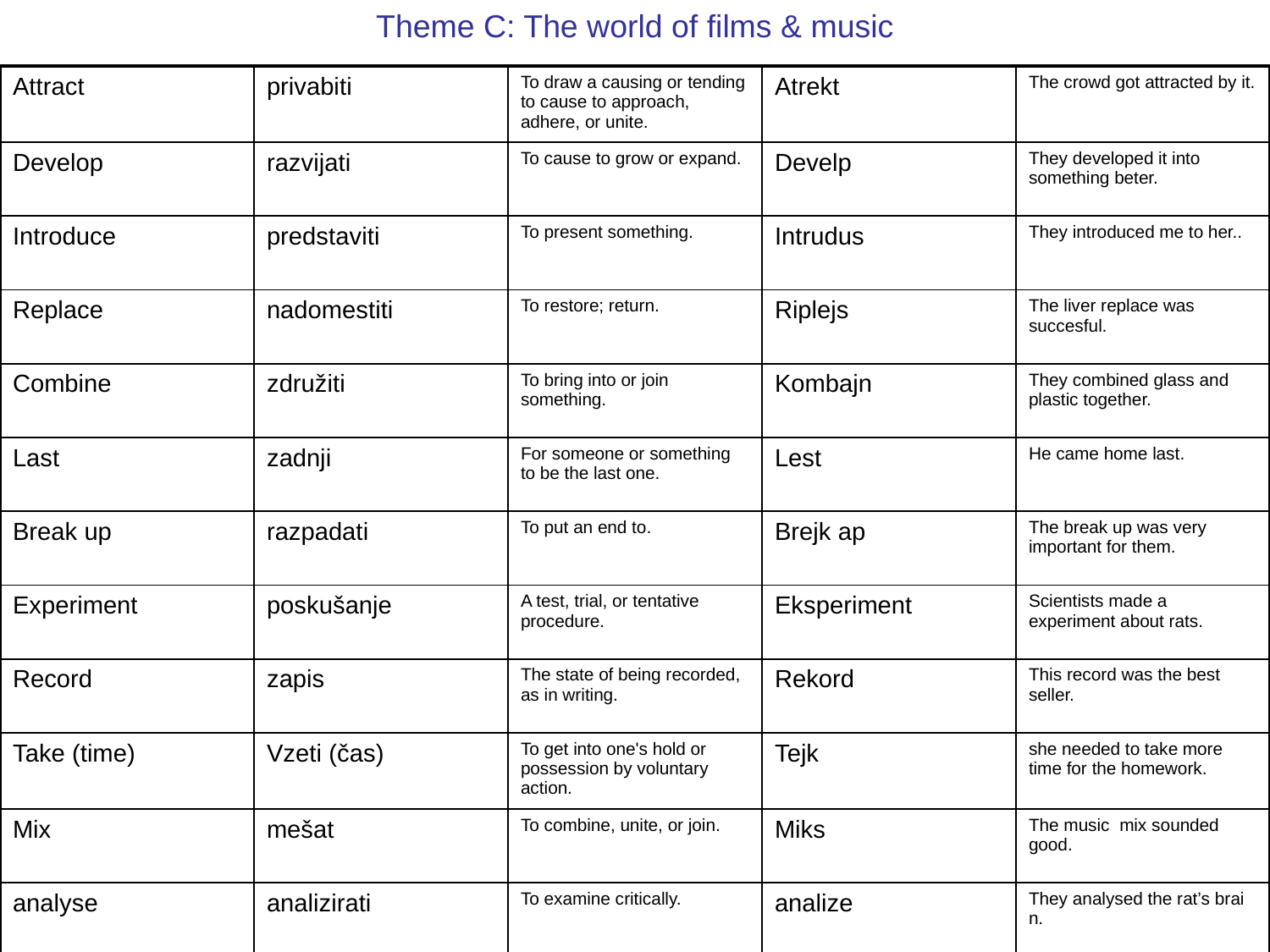

Theme C: The world of films & music
| Attract | privabiti | To draw a causing or tending to cause to approach, adhere, or unite. | Atrekt | The crowd got attracted by it. |
| --- | --- | --- | --- | --- |
| Develop | razvijati | To cause to grow or expand. | Develp | They developed it into something beter. |
| Introduce | predstaviti | To present something. | Intrudus | They introduced me to her.. |
| Replace | nadomestiti | To restore; return. | Riplejs | The liver replace was succesful. |
| Combine | združiti | To bring into or join something. | Kombajn | They combined glass and plastic together. |
| Last | zadnji | For someone or something to be the last one. | Lest | He came home last. |
| Break up | razpadati | To put an end to. | Brejk ap | The break up was very important for them. |
| Experiment | poskušanje | A test, trial, or tentative procedure. | Eksperiment | Scientists made a experiment about rats. |
| Record | zapis | The state of being recorded, as in writing. | Rekord | This record was the best seller. |
| Take (time) | Vzeti (čas) | To get into one's hold or possession by voluntary action. | Tejk | she needed to take more time for the homework. |
| Mix | mešat | To combine, unite, or join. | Miks | The music mix sounded good. |
| analyse | analizirati | To examine critically. | analize | They analysed the rat’s brai n. |